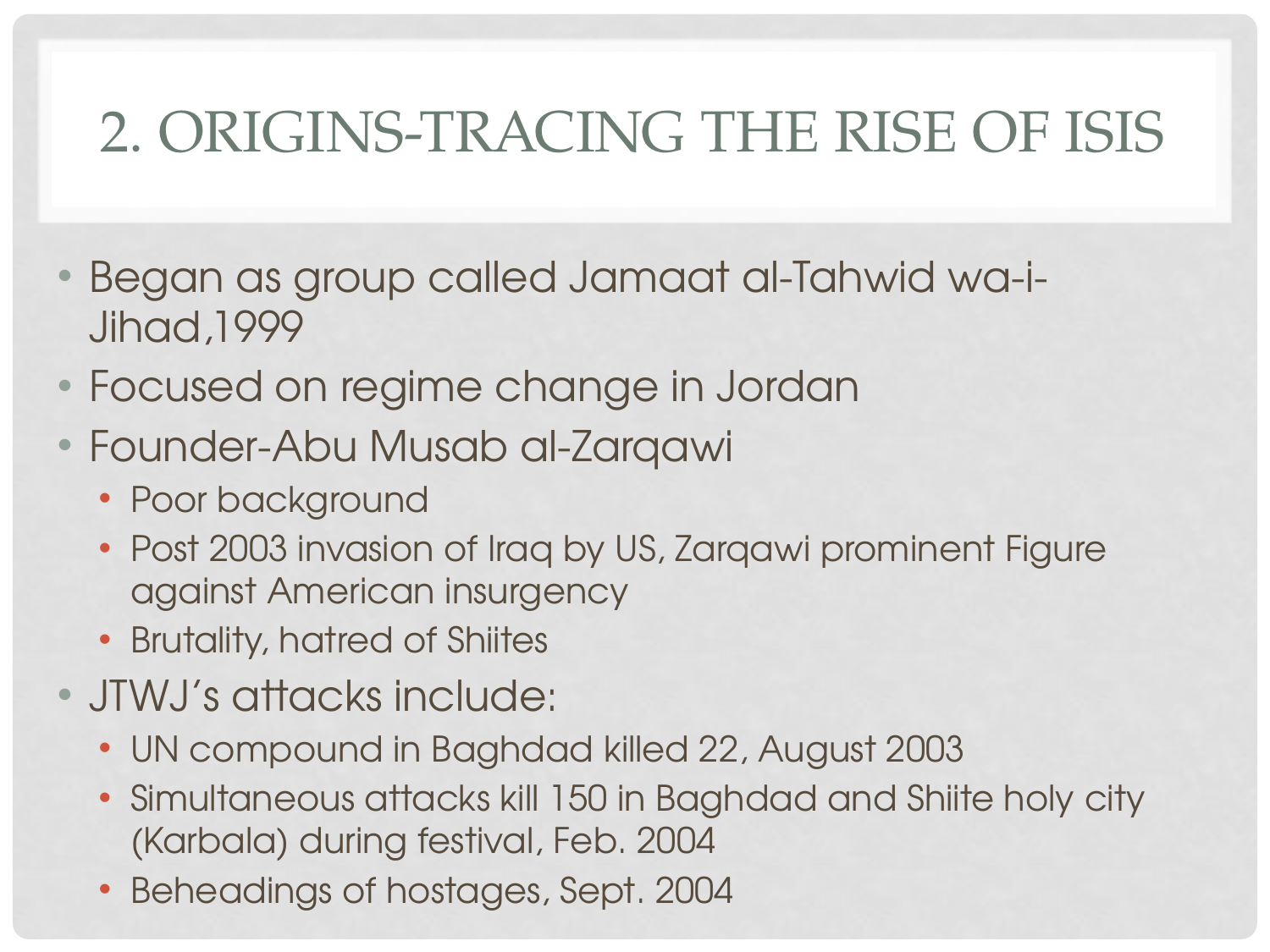

# 2. origins-Tracing the rise of isis
Began as group called Jamaat al-Tahwid wa-i-Jihad,1999
Focused on regime change in Jordan
Founder-Abu Musab al-Zarqawi
Poor background
Post 2003 invasion of Iraq by US, Zarqawi prominent Figure against American insurgency
Brutality, hatred of Shiites
JTWJ’s attacks include:
UN compound in Baghdad killed 22, August 2003
Simultaneous attacks kill 150 in Baghdad and Shiite holy city (Karbala) during festival, Feb. 2004
Beheadings of hostages, Sept. 2004